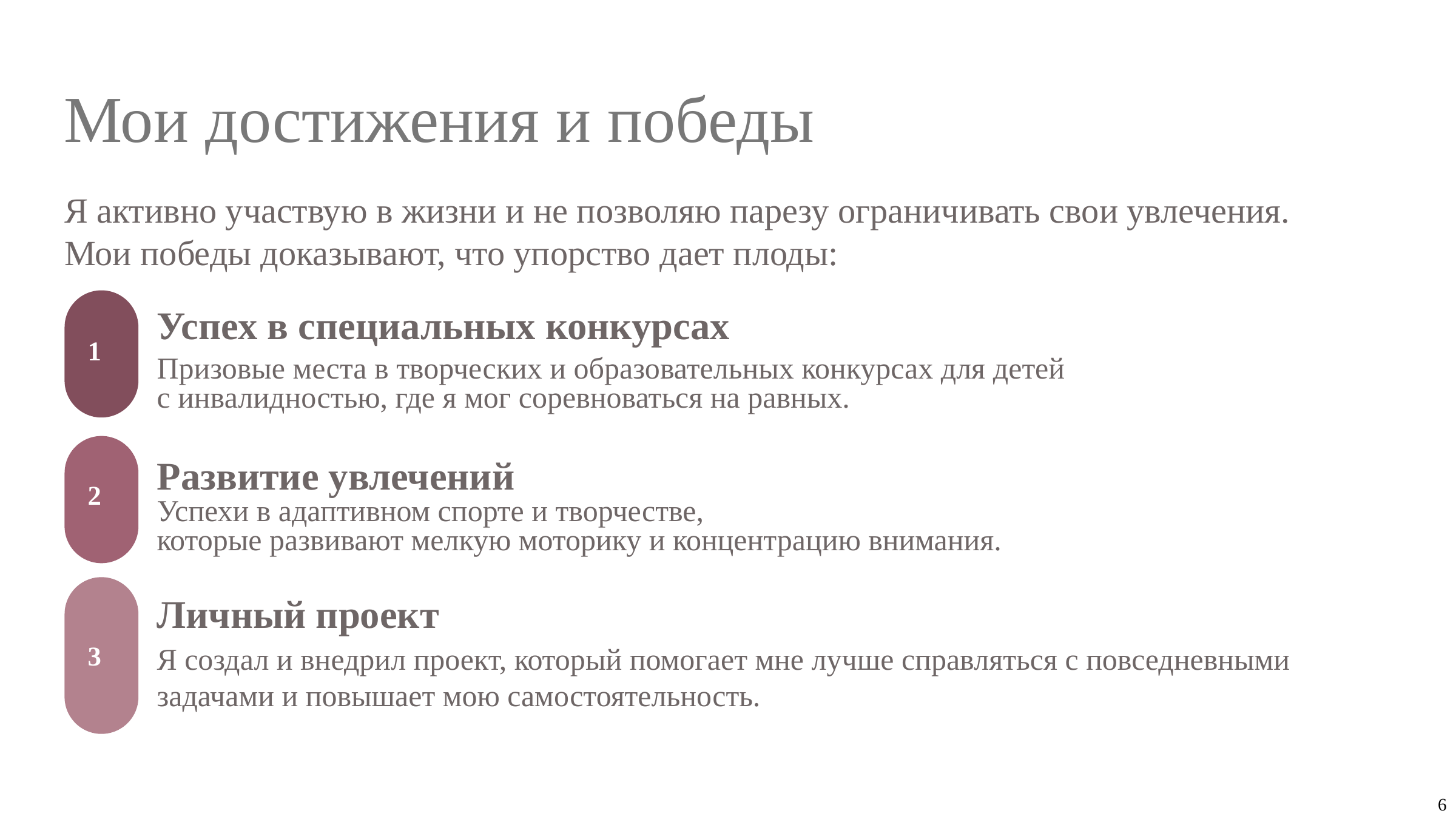

Мои достижения и победы
Я активно участвую в жизни и не позволяю парезу ограничивать свои увлечения.
Мои победы доказывают, что упорство дает плоды:

Успех в специальных конкурсах
1
Призовые места в творческих и образовательных конкурсах для детей
с инвалидностью, где я мог соревноваться на равных.

Развитие увлечений
2
Успехи в адаптивном спорте и творчестве,
которые развивают мелкую моторику и концентрацию внимания.

Личный проект
Я создал и внедрил проект, который помогает мне лучше справляться с повседневными задачами и повышает мою самостоятельность.
3

6